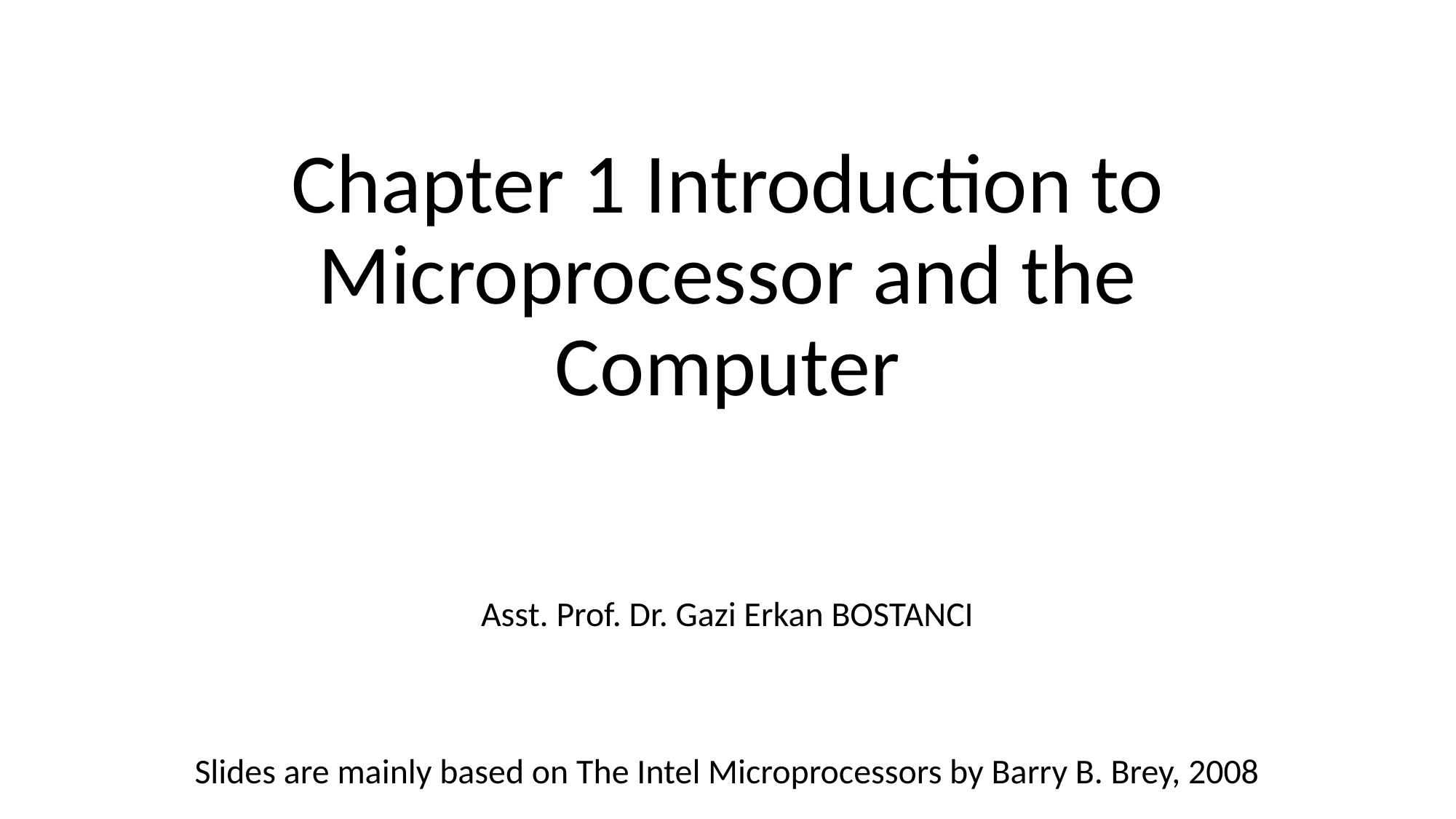

# Chapter 1 Introduction to Microprocessor and the Computer

Asst. Prof. Dr. Gazi Erkan BOSTANCI

Slides are mainly based on The Intel Microprocessors by Barry B. Brey, 2008